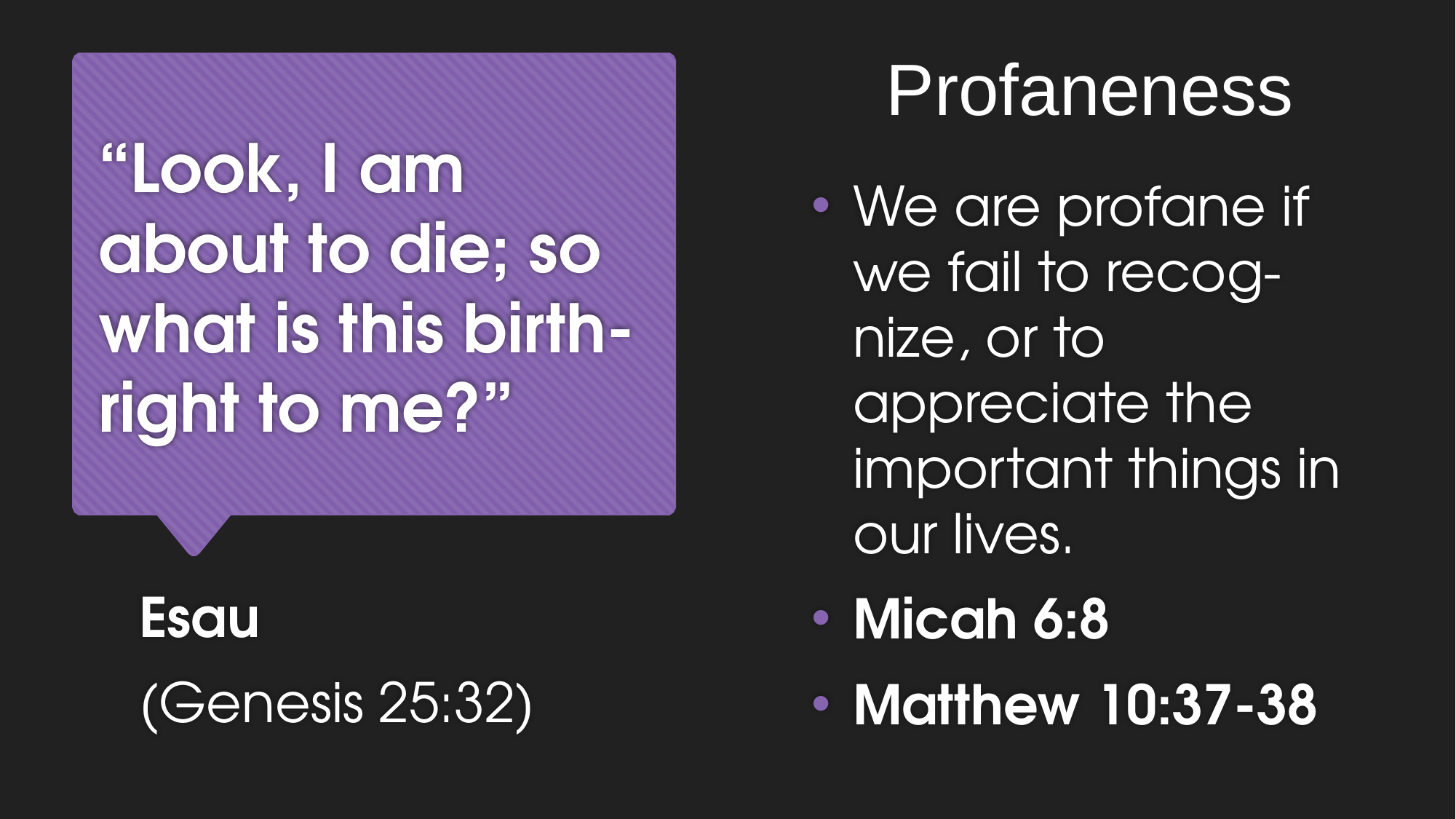

Profaneness
# “Look, I am about to die; so what is this birth-right to me?”
We are profane if we fail to recog-nize, or to appreciate the important things in our lives.
Micah 6:8
Matthew 10:37-38
Esau
(Genesis 25:32)